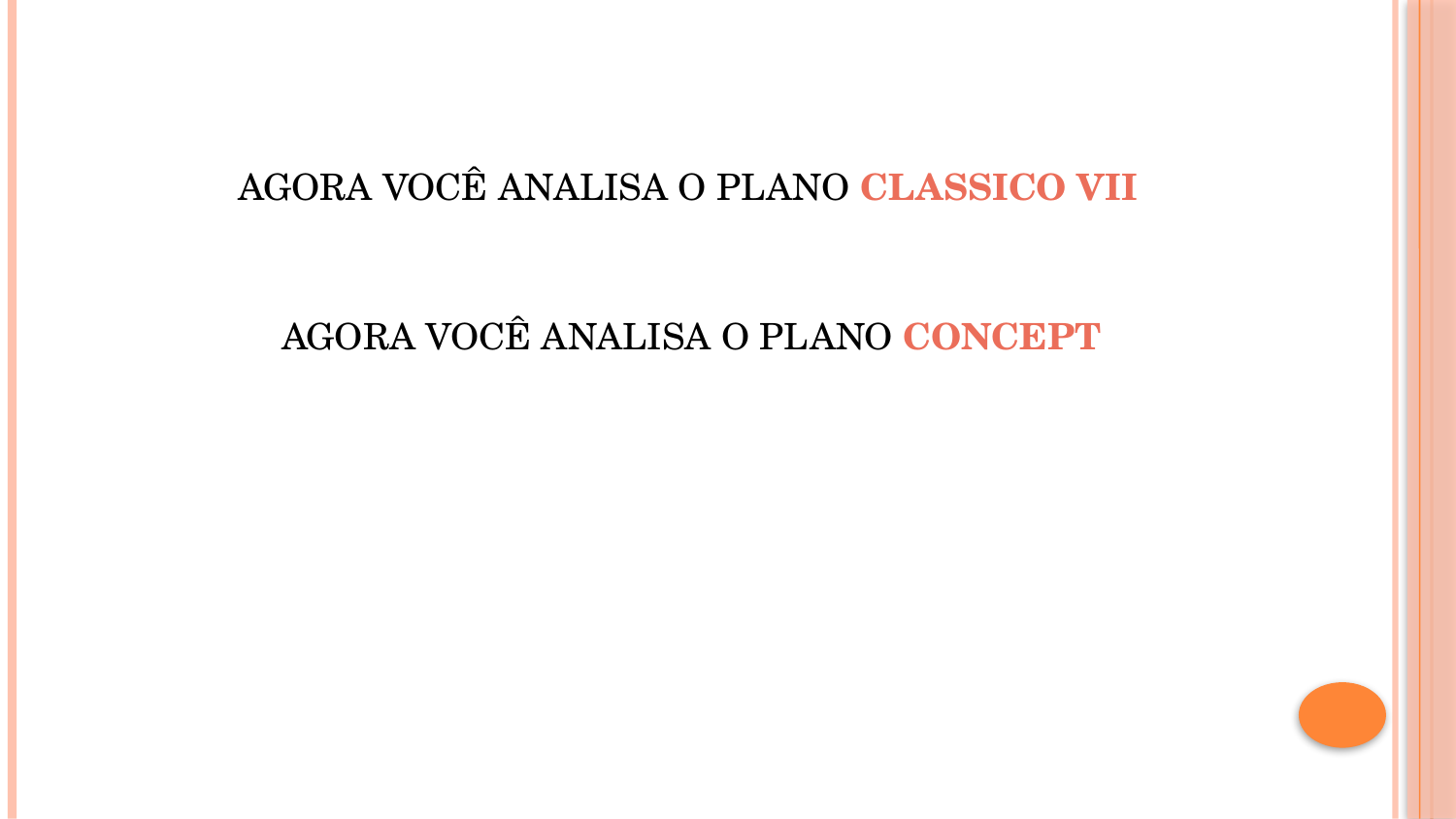

AGORA VOCÊ ANALISA O PLANO CLASSICO VII
AGORA VOCÊ ANALISA O PLANO CONCEPT